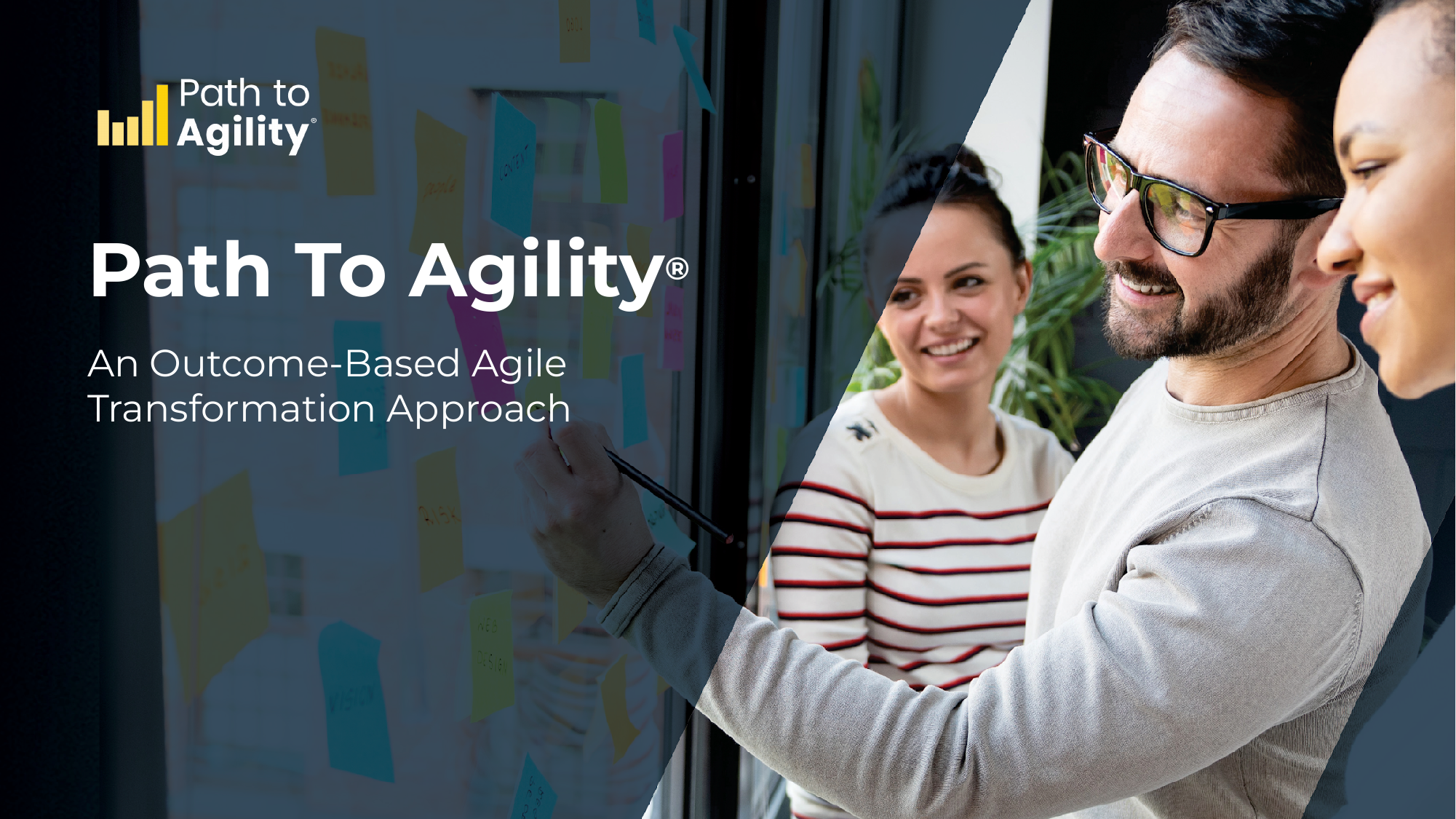

Path To Agility®
An Outcome-Based Agile Transformation Approach